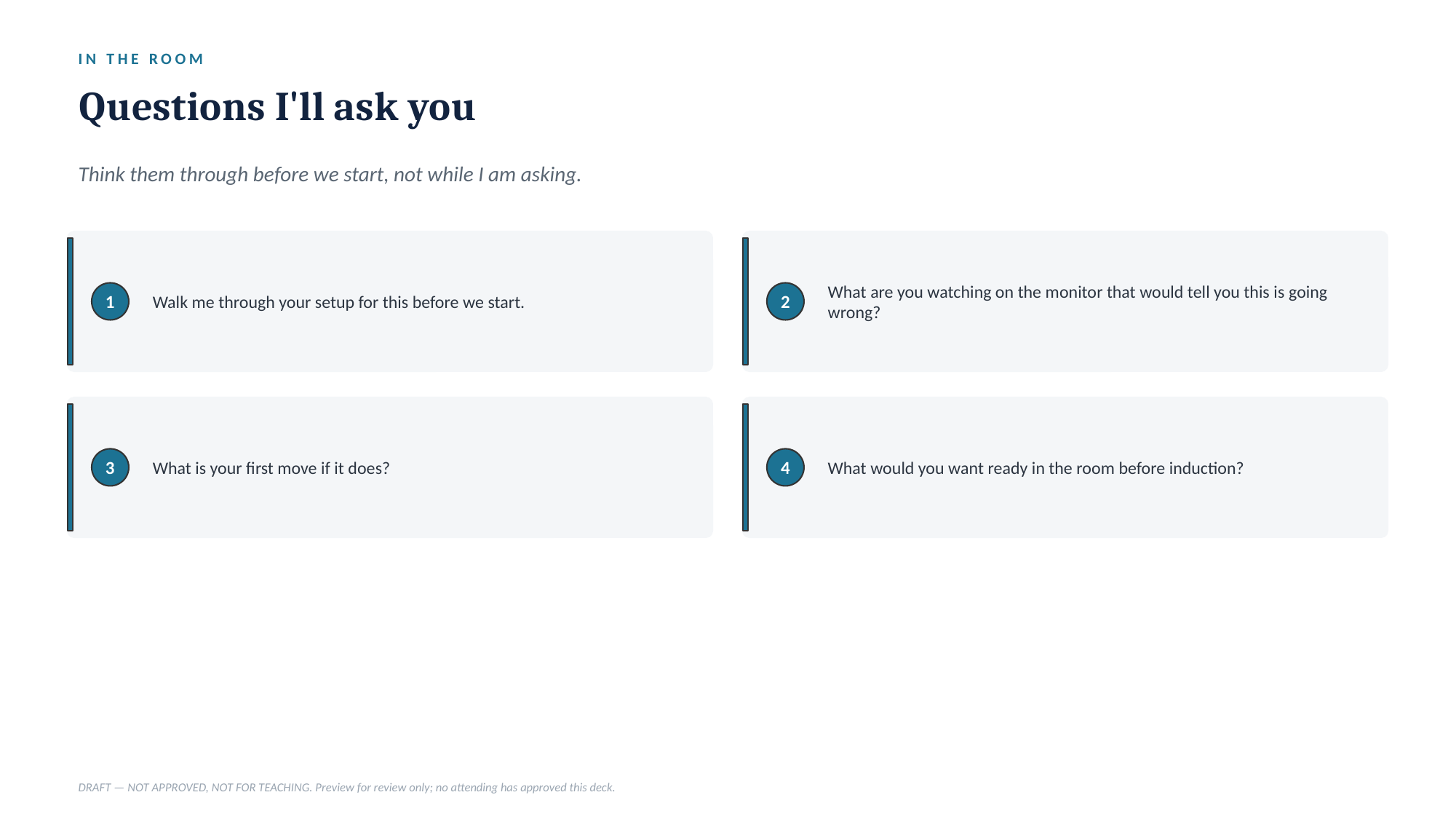

IN THE ROOM
Questions I'll ask you
Think them through before we start, not while I am asking.

Walk me through your setup for this before we start.
What are you watching on the monitor that would tell you this is going wrong?

1

2

What is your first move if it does?
What would you want ready in the room before induction?

3

4
DRAFT — NOT APPROVED, NOT FOR TEACHING. Preview for review only; no attending has approved this deck.